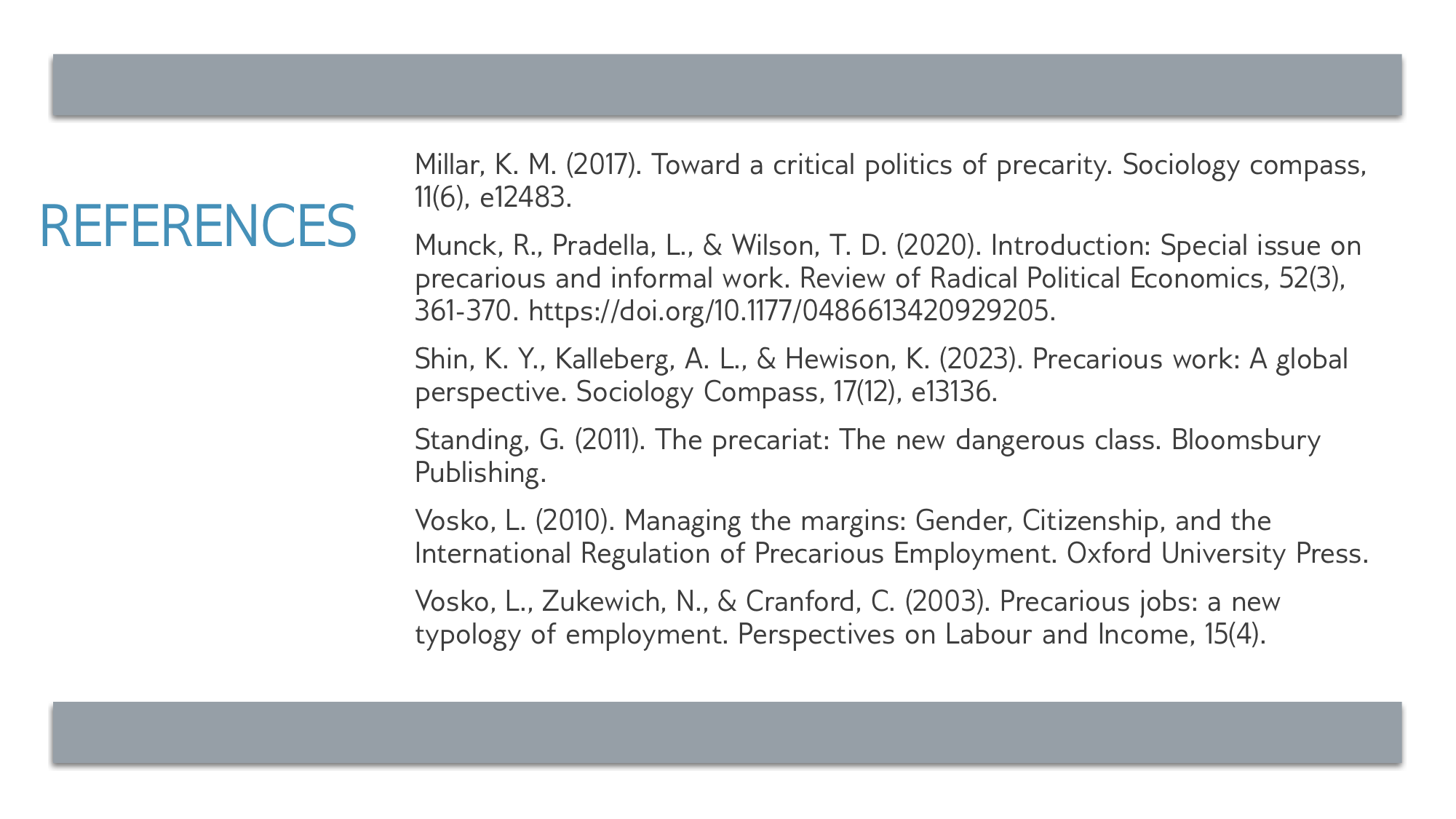

Millar, K. M. (2017). Toward a critical politics of precarity. Sociology compass, 11(6), e12483.
Munck, R., Pradella, L., & Wilson, T. D. (2020). Introduction: Special issue on precarious and informal work. Review of Radical Political Economics, 52(3), 361-370. https://doi.org/10.1177/0486613420929205.
Shin, K. Y., Kalleberg, A. L., & Hewison, K. (2023). Precarious work: A global perspective. Sociology Compass, 17(12), e13136.
Standing, G. (2011). The precariat: The new dangerous class. Bloomsbury Publishing.
Vosko, L. (2010). Managing the margins: Gender, Citizenship, and the International Regulation of Precarious Employment. Oxford University Press.
Vosko, L., Zukewich, N., & Cranford, C. (2003). Precarious jobs: a new typology of employment. Perspectives on Labour and Income, 15(4).

# References

14